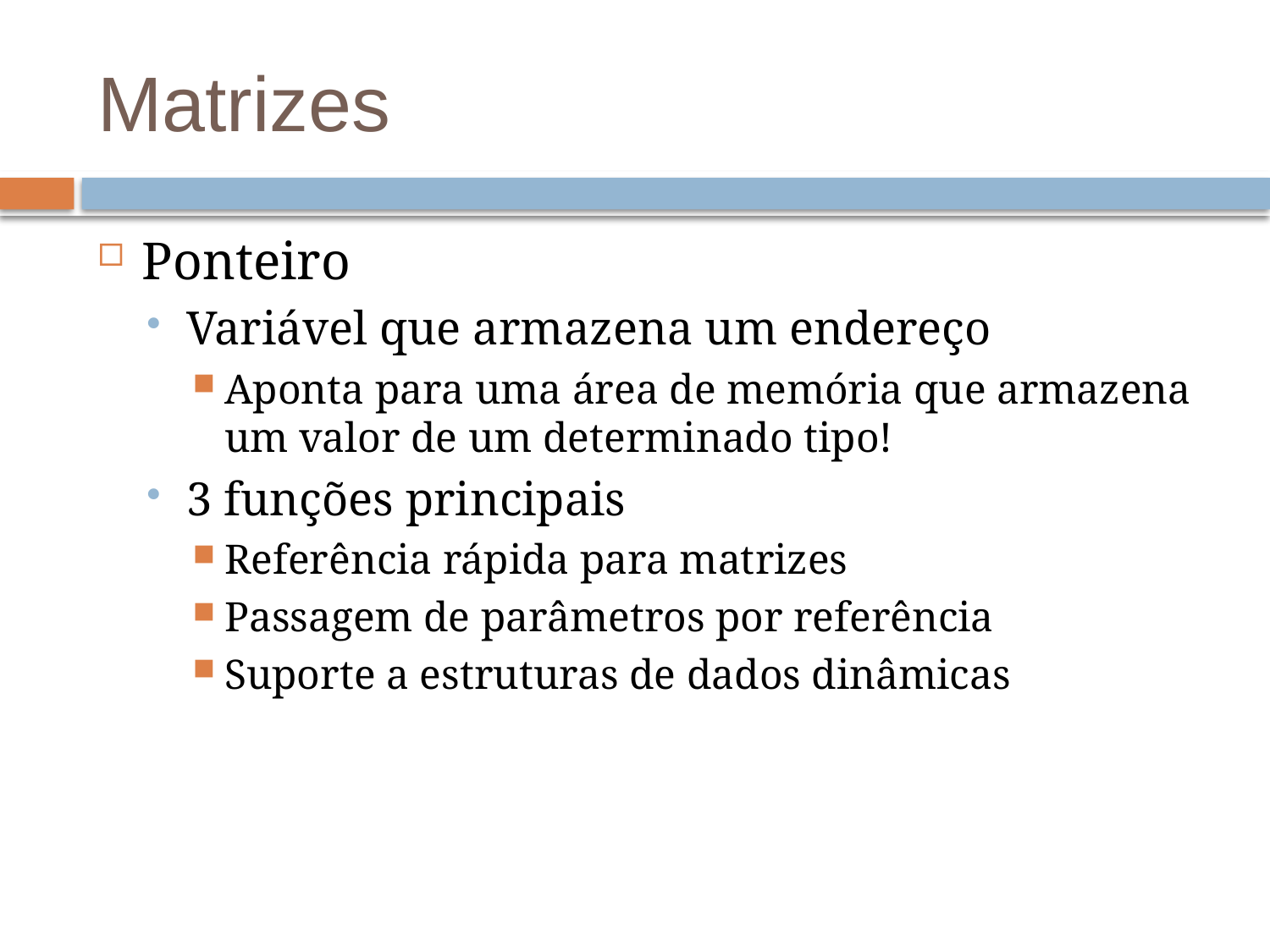

# Matrizes
Ponteiro
Variável que armazena um endereço
Aponta para uma área de memória que armazena um valor de um determinado tipo!
3 funções principais
Referência rápida para matrizes
Passagem de parâmetros por referência
Suporte a estruturas de dados dinâmicas